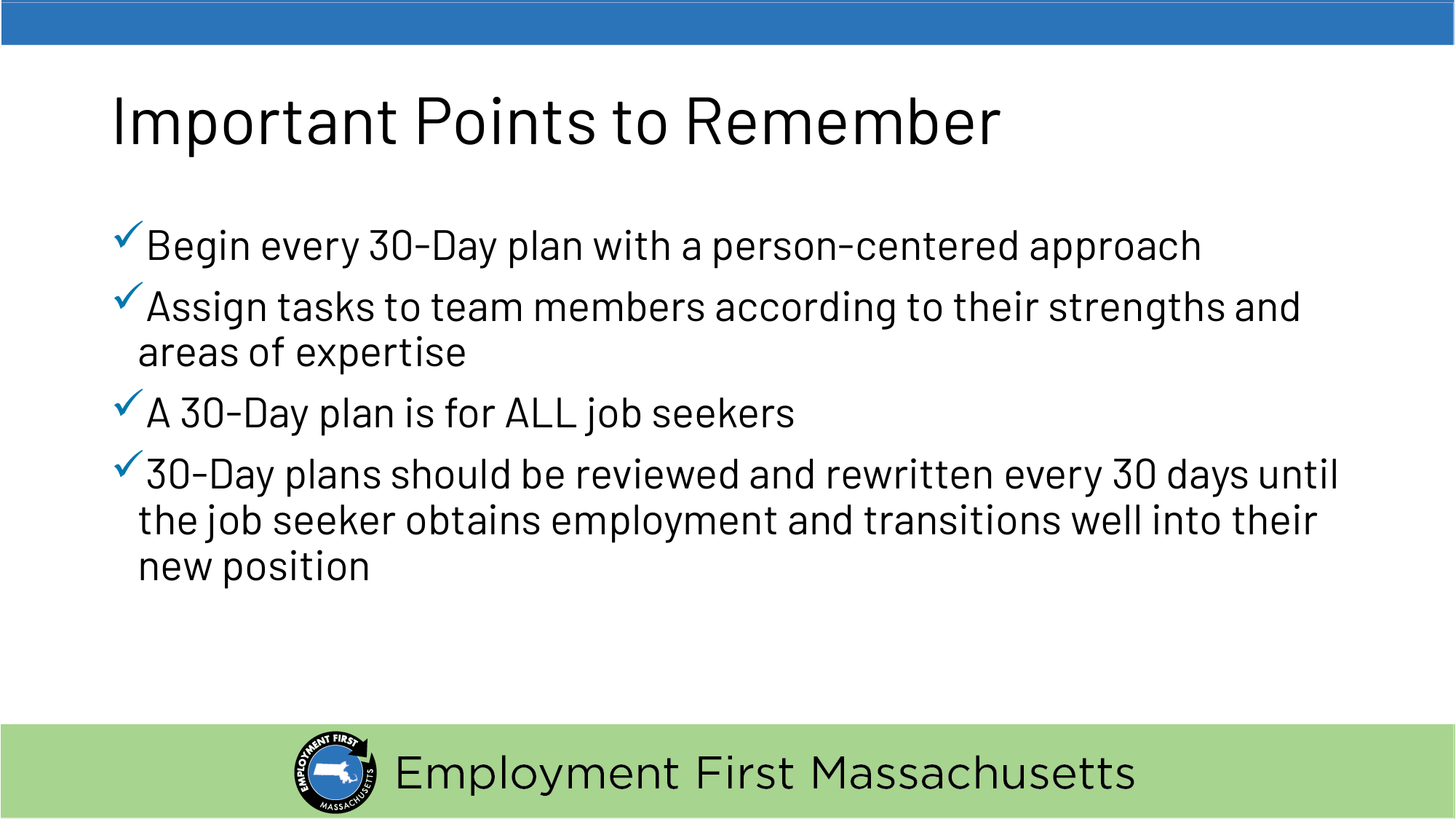

# Important Points to Remember
Begin every 30-Day plan with a person-centered approach
Assign tasks to team members according to their strengths and areas of expertise
A 30-Day plan is for ALL job seekers
30-Day plans should be reviewed and rewritten every 30 days until the job seeker obtains employment and transitions well into their new position